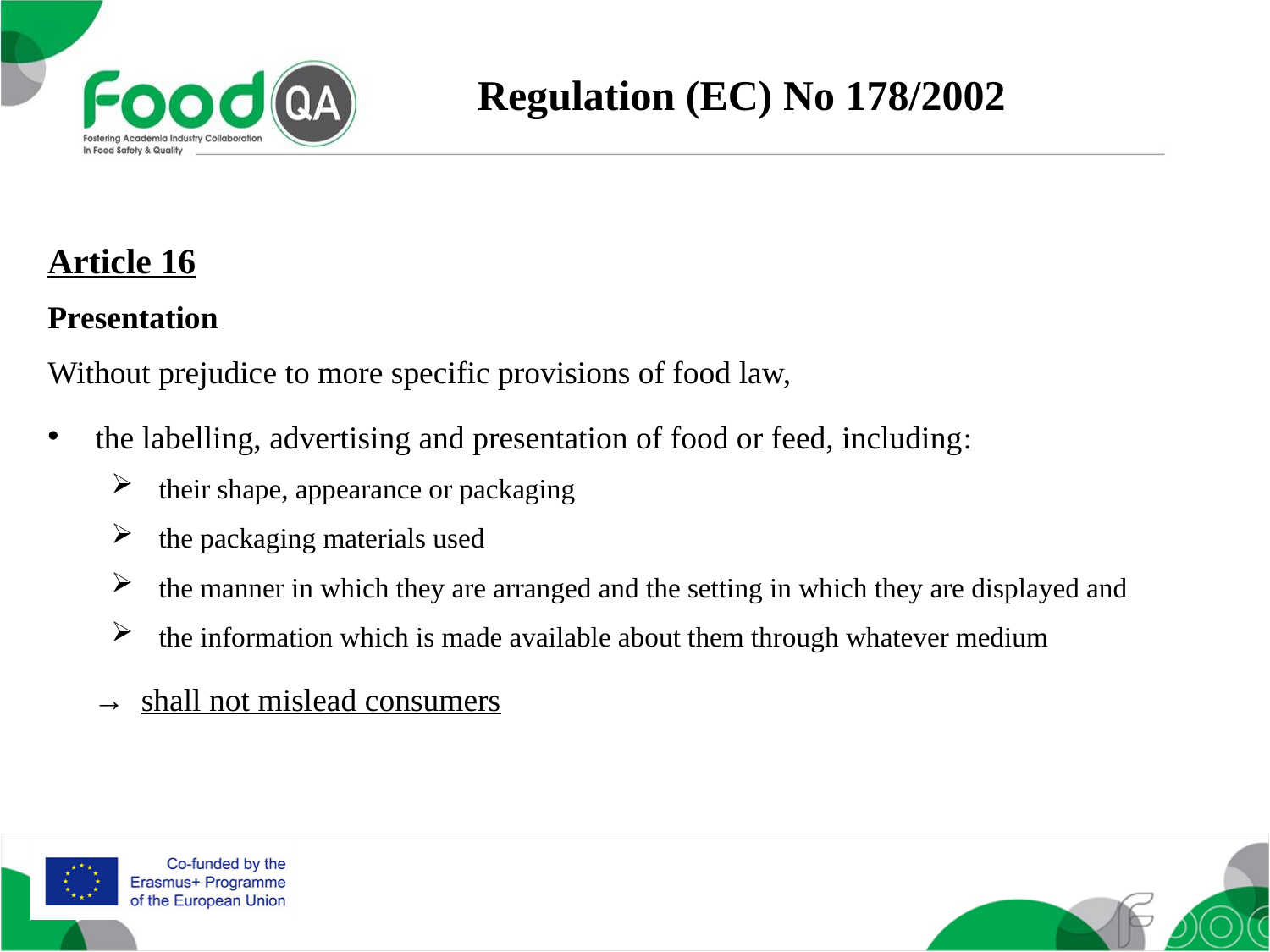

Regulation (EC) No 178/2002
Article 16
Presentation
Without prejudice to more specific provisions of food law,
the labelling, advertising and presentation of food or feed, including:
their shape, appearance or packaging
the packaging materials used
the manner in which they are arranged and the setting in which they are displayed and
the information which is made available about them through whatever medium
      →  shall not mislead consumers